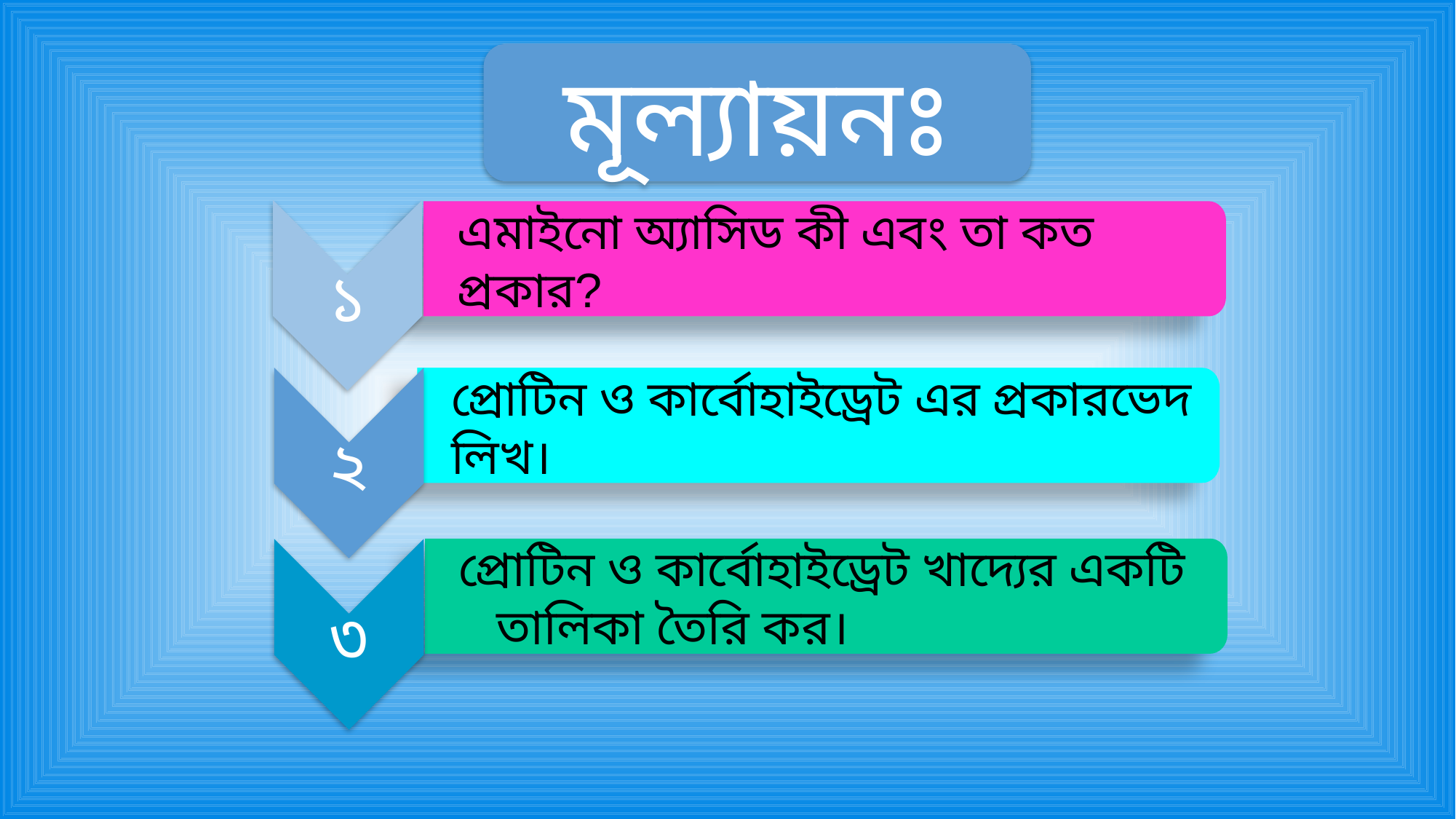

মূল্যায়নঃ

এমাইনো অ্যাসিড কী এবং তা কত প্রকার?
১

প্রোটিন ও কার্বোহাইড্রেট এর প্রকারভেদ লিখ।
২
প্রোটিন ও কার্বোহাইড্রেট খাদ্যের একটি
   তালিকা তৈরি কর।
৩